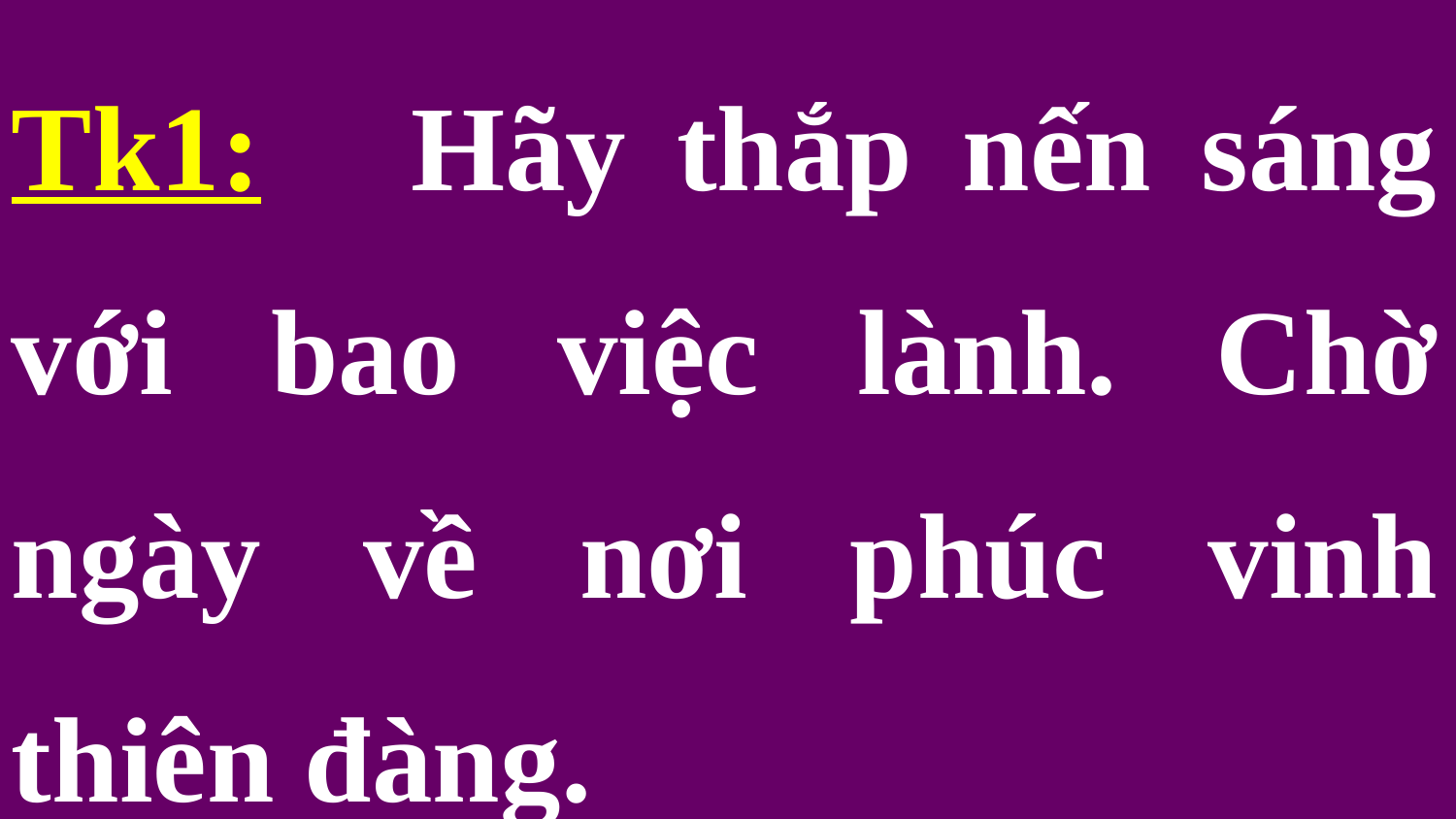

Tk1:   Hãy thắp nến sáng với bao việc lành. Chờ ngày về nơi phúc vinh thiên đàng.